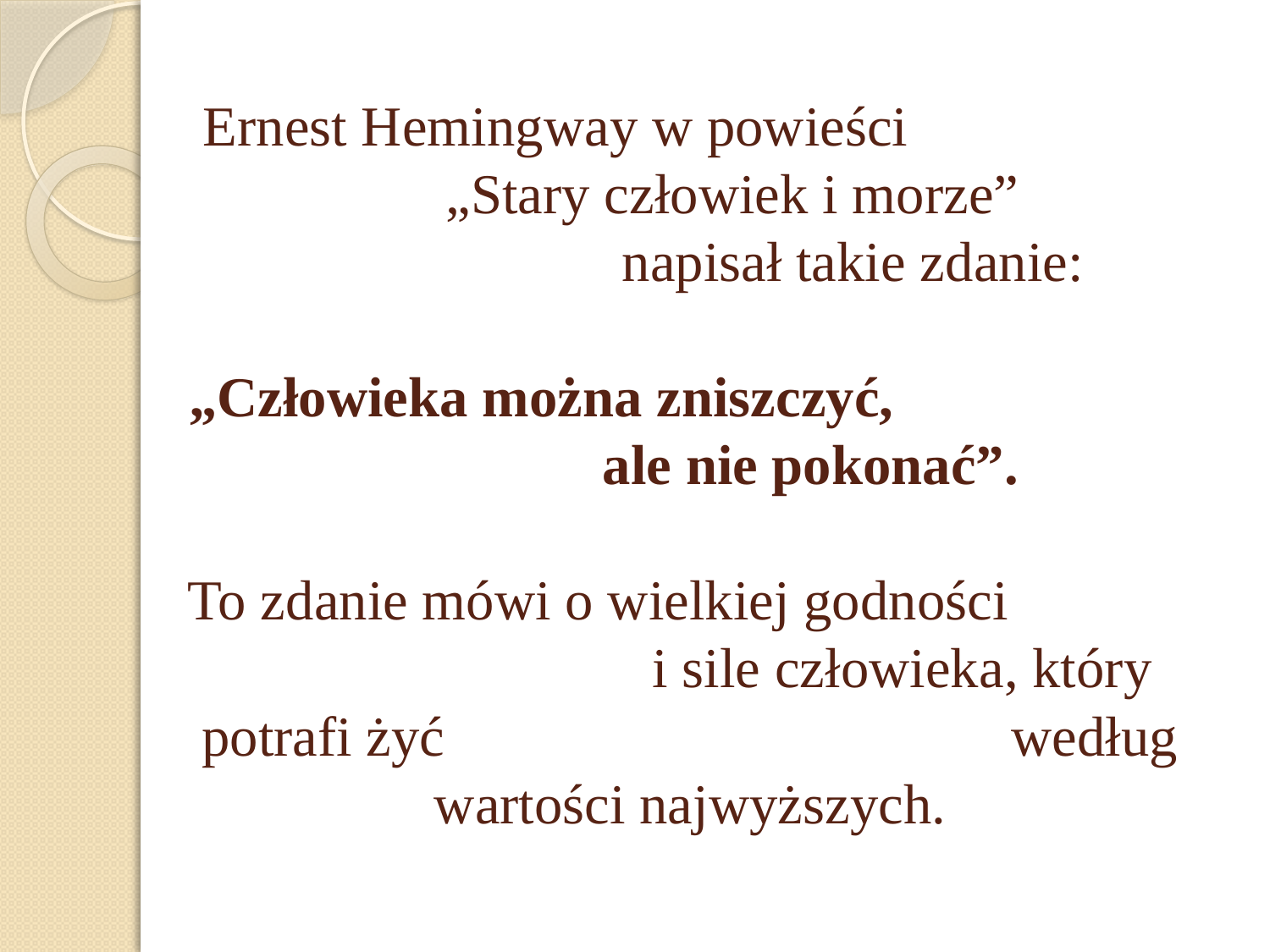

# Ernest Hemingway w powieści                                       „Stary człowiek i morze”                                    napisał takie zdanie: „Człowieka można zniszczyć,                                       ale nie pokonać”. To zdanie mówi o wielkiej godności                                            i sile człowieka, który potrafi żyć                                        według wartości najwyższych.